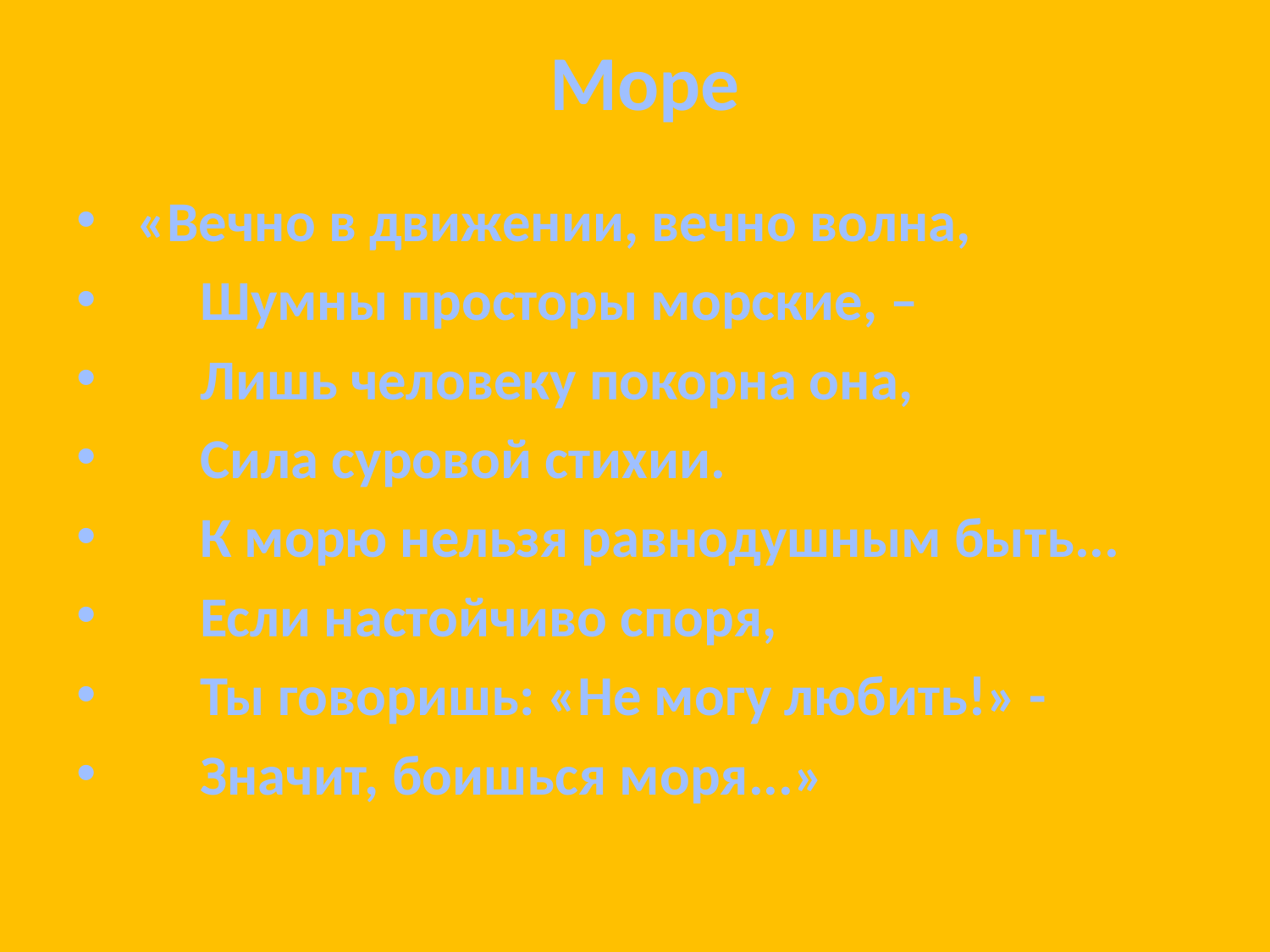

# Море
 «Вечно в движении, вечно волна,
      Шумны просторы морские, –
      Лишь человеку покорна она,
      Сила суровой стихии.
      К морю нельзя равнодушным быть...
      Если настойчиво споря,
      Ты говоришь: «Не могу любить!» -
      Значит, боишься моря...»